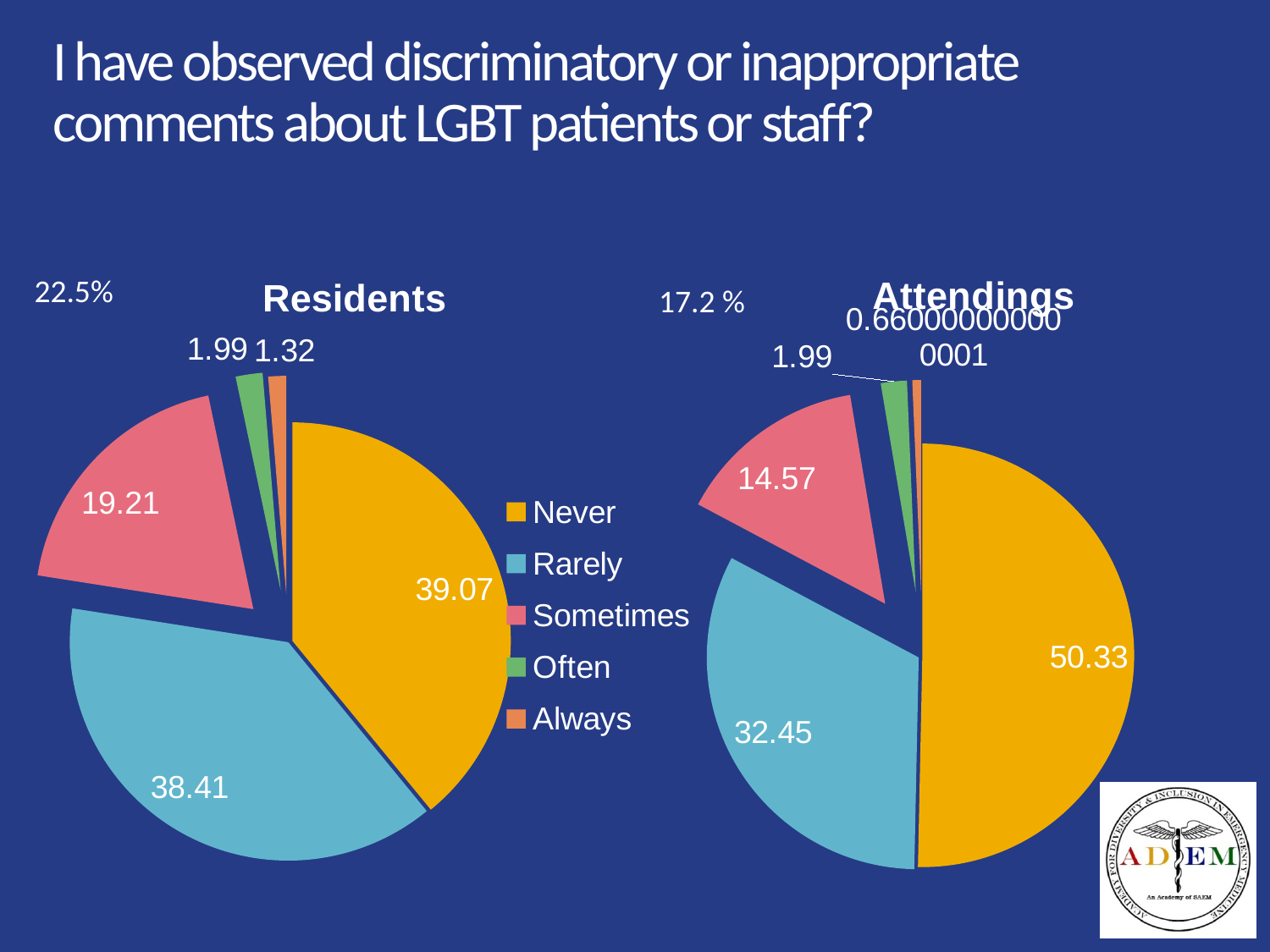

# I have observed discriminatory or inappropriate comments about LGBT patients or staff?

### Chart:

| Category | Attendings |
|---|---|
| Never | 50.33 |
| Rarely | 32.45 |
| Sometimes | 14.57 |
| Often | 1.990000000000001 |
| Always | 0.660000000000001 |

### Chart:

| Category | Residents |
|---|---|
| Never | 39.07 |
| Rarely | 38.41 |
| Sometimes | 19.21 |
| Often | 1.990000000000001 |
| Always | 1.32 |
22.5%
17.2 %